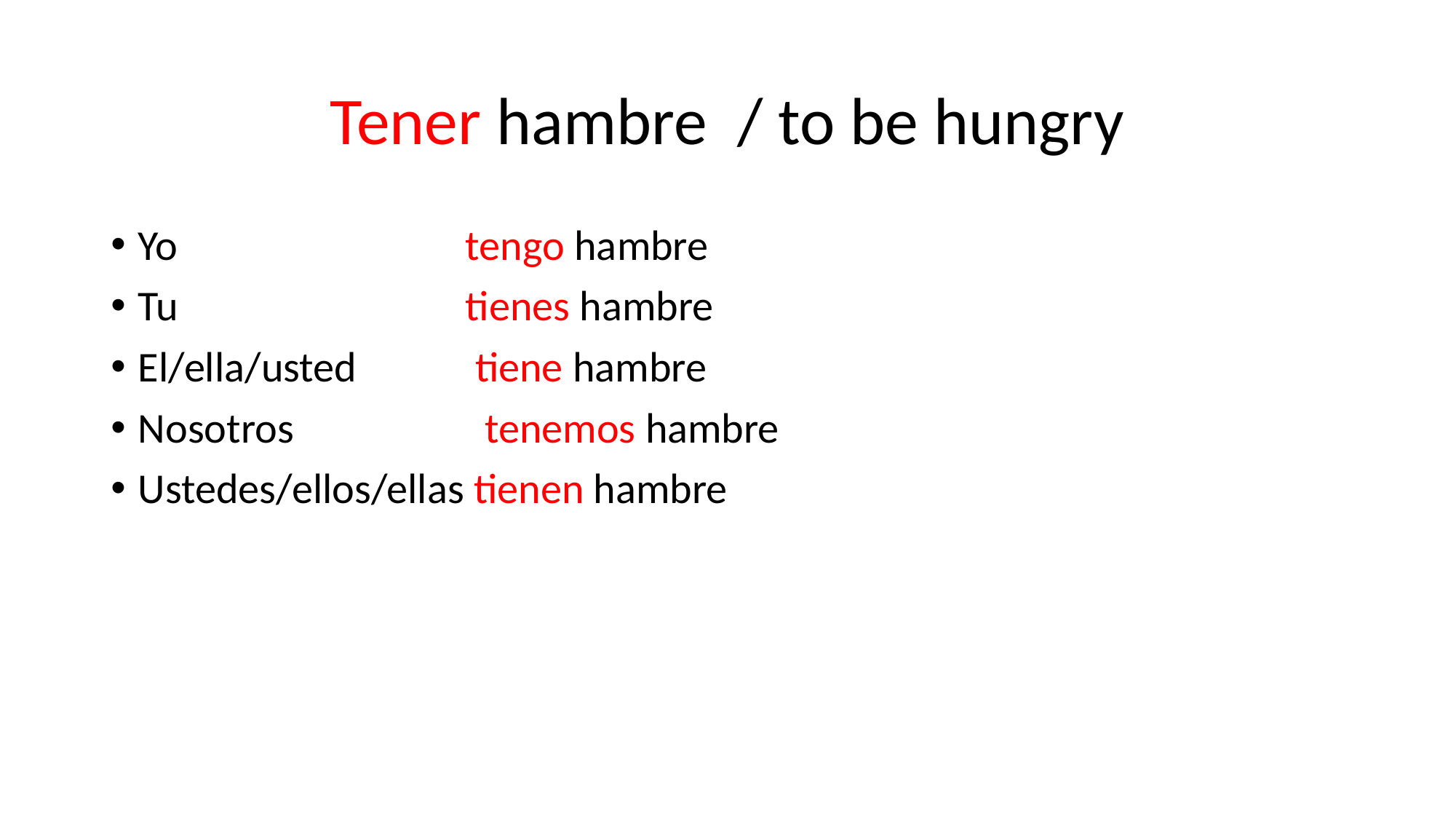

# Tener hambre  / to be hungry
Yo 			tengo hambre
Tu 			tienes hambre
El/ella/usted 	 tiene hambre
Nosotros 		  tenemos hambre
Ustedes/ellos/ellas tienen hambre